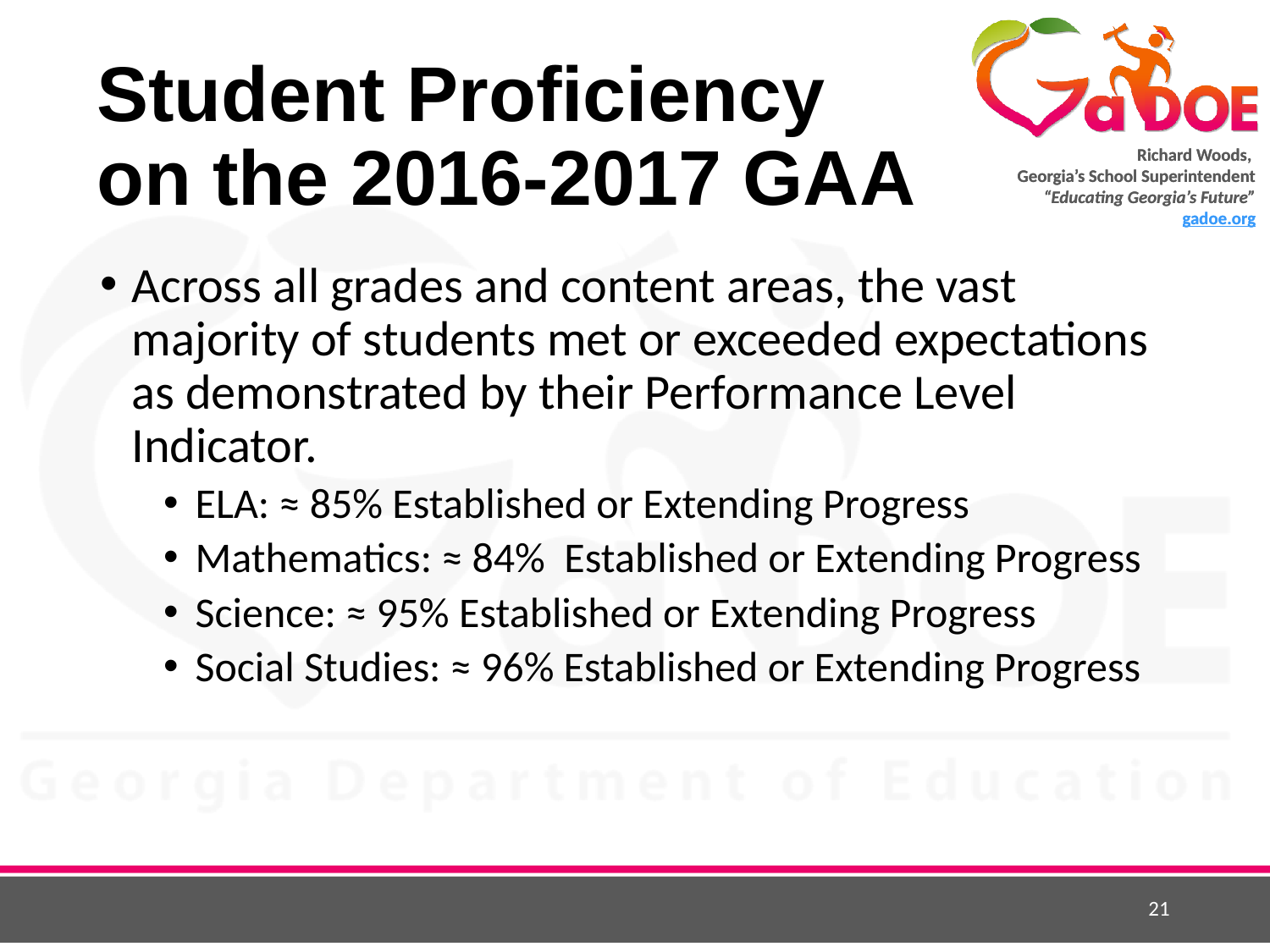

# Student Proficiency on the 2016-2017 GAA
Across all grades and content areas, the vast majority of students met or exceeded expectations as demonstrated by their Performance Level Indicator.
ELA: ≈ 85% Established or Extending Progress
Mathematics: ≈ 84%  Established or Extending Progress
Science: ≈ 95% Established or Extending Progress
Social Studies: ≈ 96% Established or Extending Progress
21